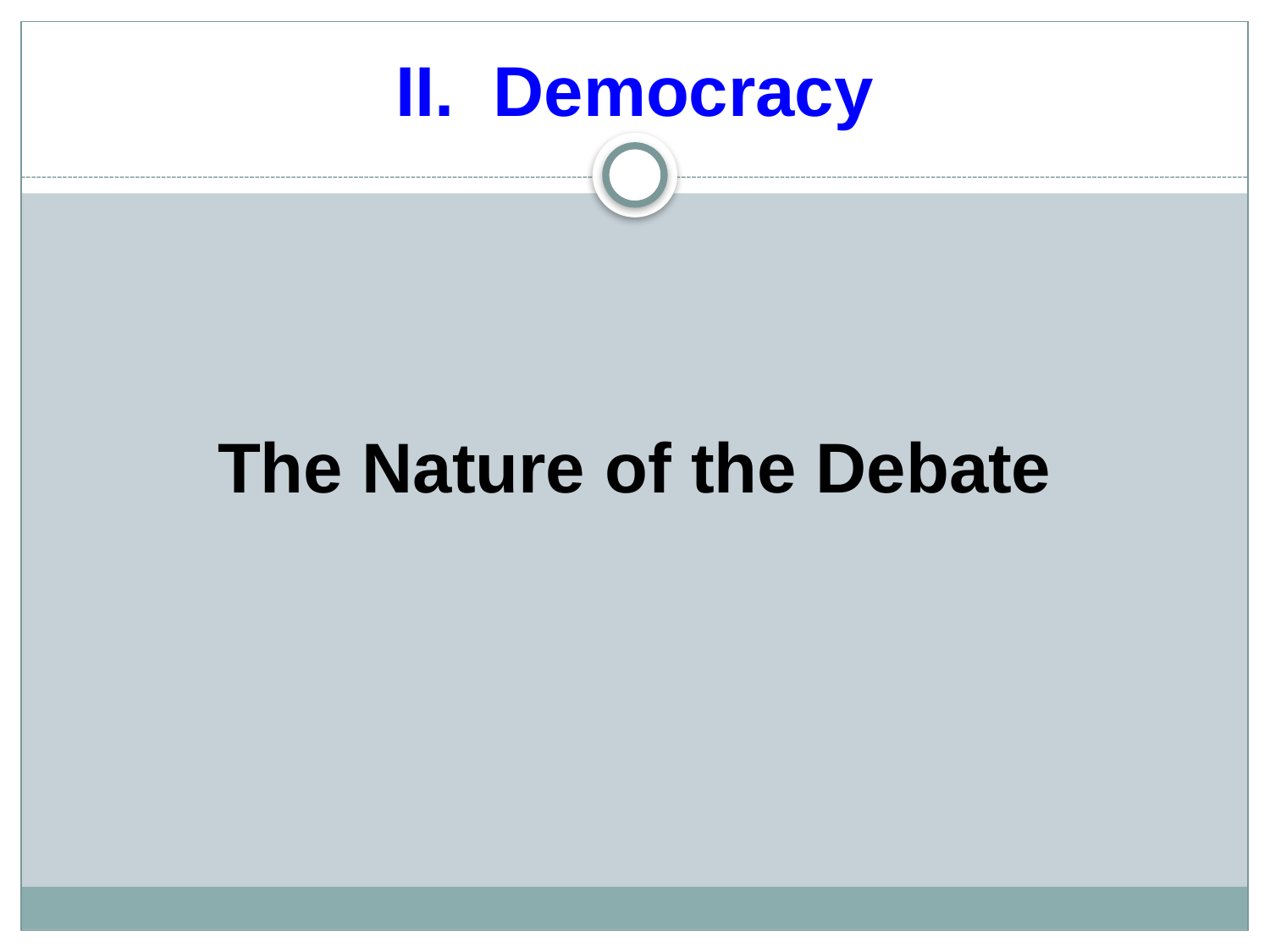

# II.  Democracy

The Nature of the Debate